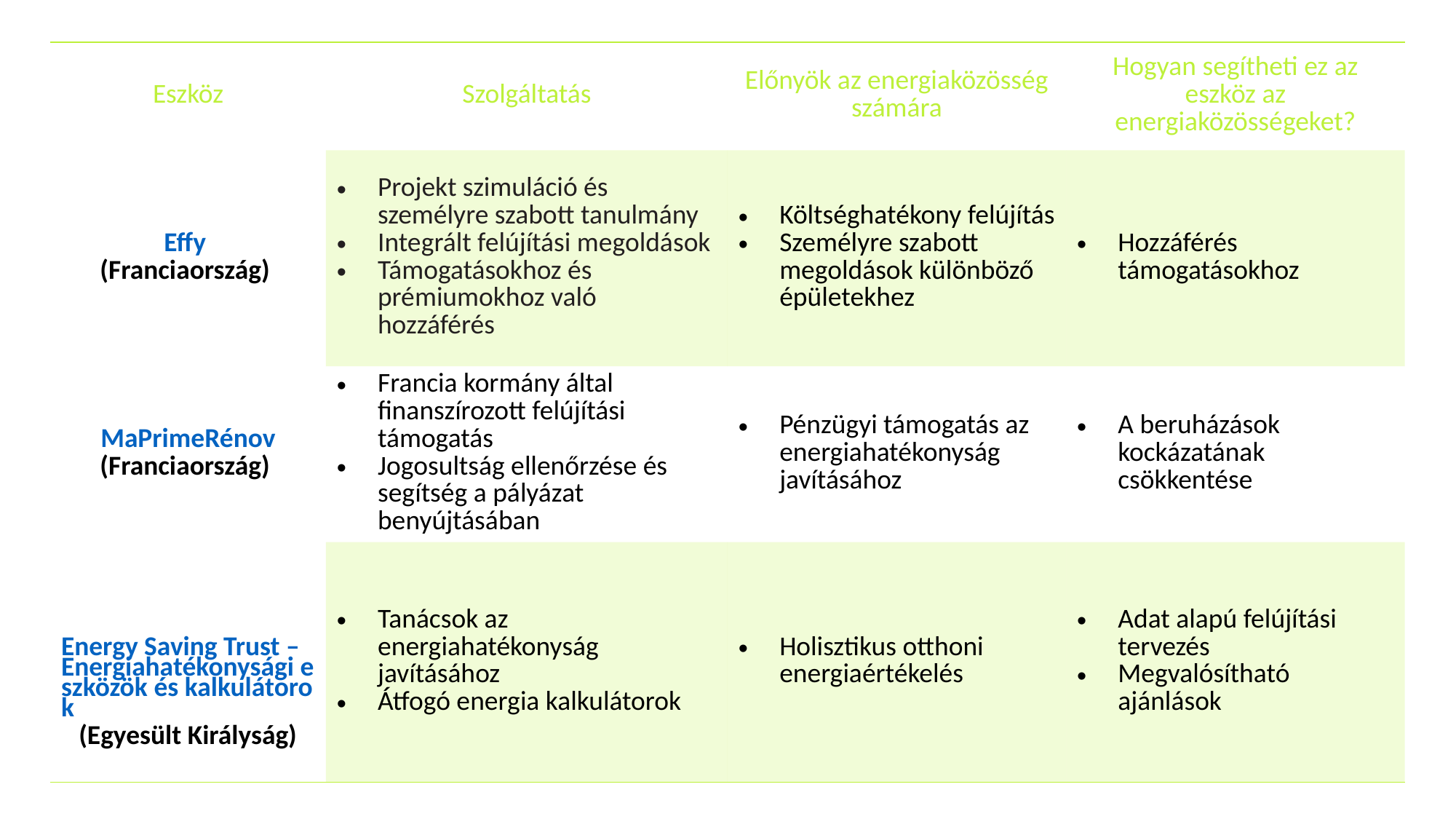

Eszközök: felújítási és napelemes kalkulátorok
| Eszköz | Szolgáltatás | Előnyök az energiaközösség számára | Hogyan segítheti ez az eszköz az energiaközösségeket? |
| --- | --- | --- | --- |
| Effy (Franciaország) | Projekt szimuláció és személyre szabott tanulmány Integrált felújítási megoldások Támogatásokhoz és prémiumokhoz való hozzáférés | Költséghatékony felújítás Személyre szabott megoldások különböző épületekhez | Hozzáférés támogatásokhoz |
| MaPrimeRénov (Franciaország) | Francia kormány által finanszírozott felújítási támogatás Jogosultság ellenőrzése és segítség a pályázat benyújtásában | Pénzügyi támogatás az energiahatékonyság javításához | A beruházások kockázatának csökkentése |
| Energy Saving Trust – Energiahatékonysági eszközök és kalkulátorok (Egyesült Királyság) | Tanácsok az energiahatékonyság javításához Átfogó energia kalkulátorok | Holisztikus otthoni energiaértékelés | Adat alapú felújítási tervezés Megvalósítható ajánlások |